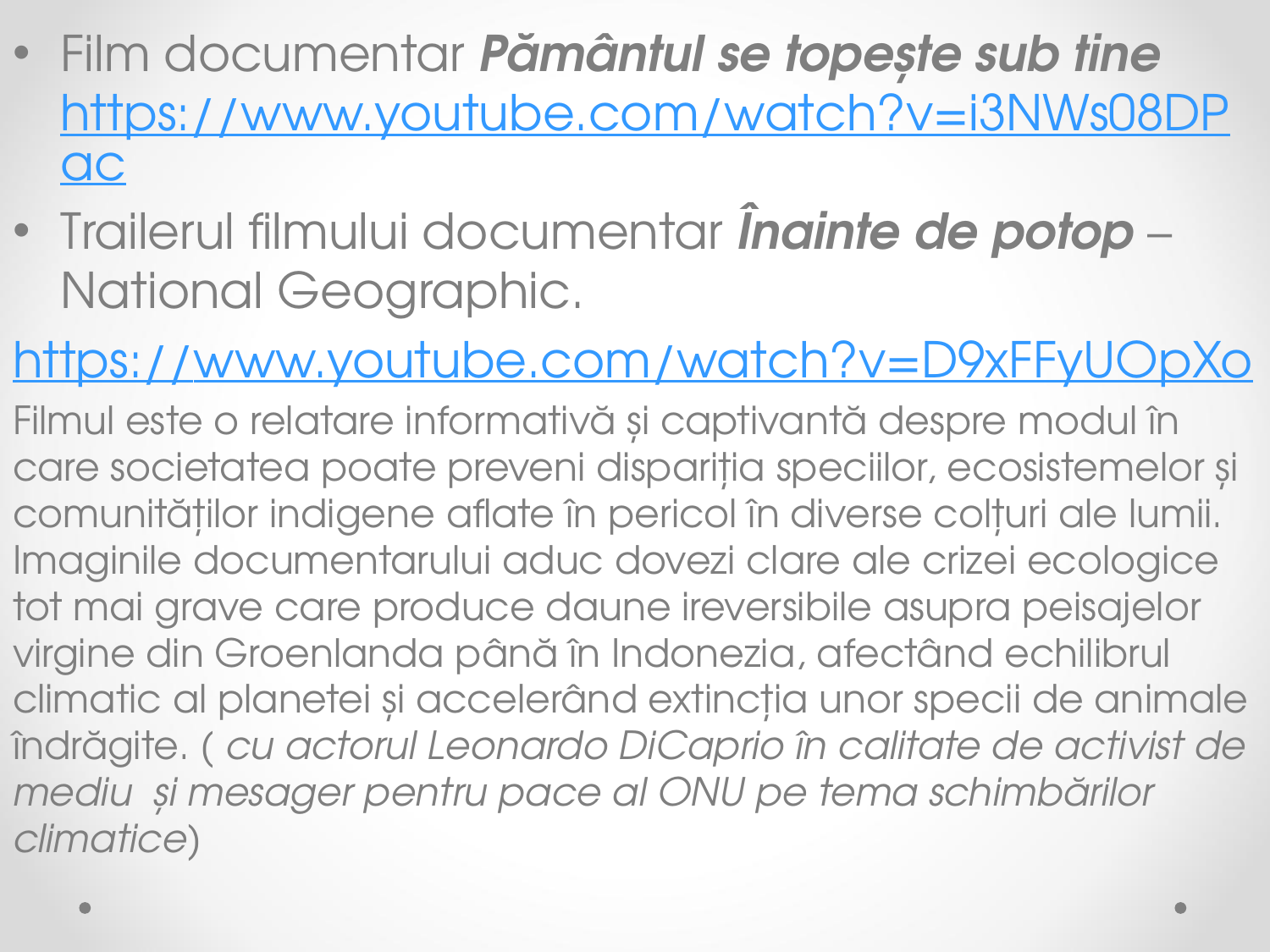

Film documentar Pământul se topeşte sub tine https://www.youtube.com/watch?v=i3NWs08DPac
Trailerul filmului documentar Înainte de potop – National Geographic.
https://www.youtube.com/watch?v=D9xFFyUOpXo
Filmul este o relatare informativă și captivantă despre modul în care societatea poate preveni dispariția speciilor, ecosistemelor și comunităților indigene aflate în pericol în diverse colțuri ale lumii. Imaginile documentarului aduc dovezi clare ale crizei ecologice tot mai grave care produce daune ireversibile asupra peisajelor virgine din Groenlanda până în Indonezia, afectând echilibrul climatic al planetei și accelerând extincția unor specii de animale îndrăgite. ( cu actorul Leonardo DiCaprio în calitate de activist de mediu  şi mesager pentru pace al ONU pe tema schimbărilor climatice)